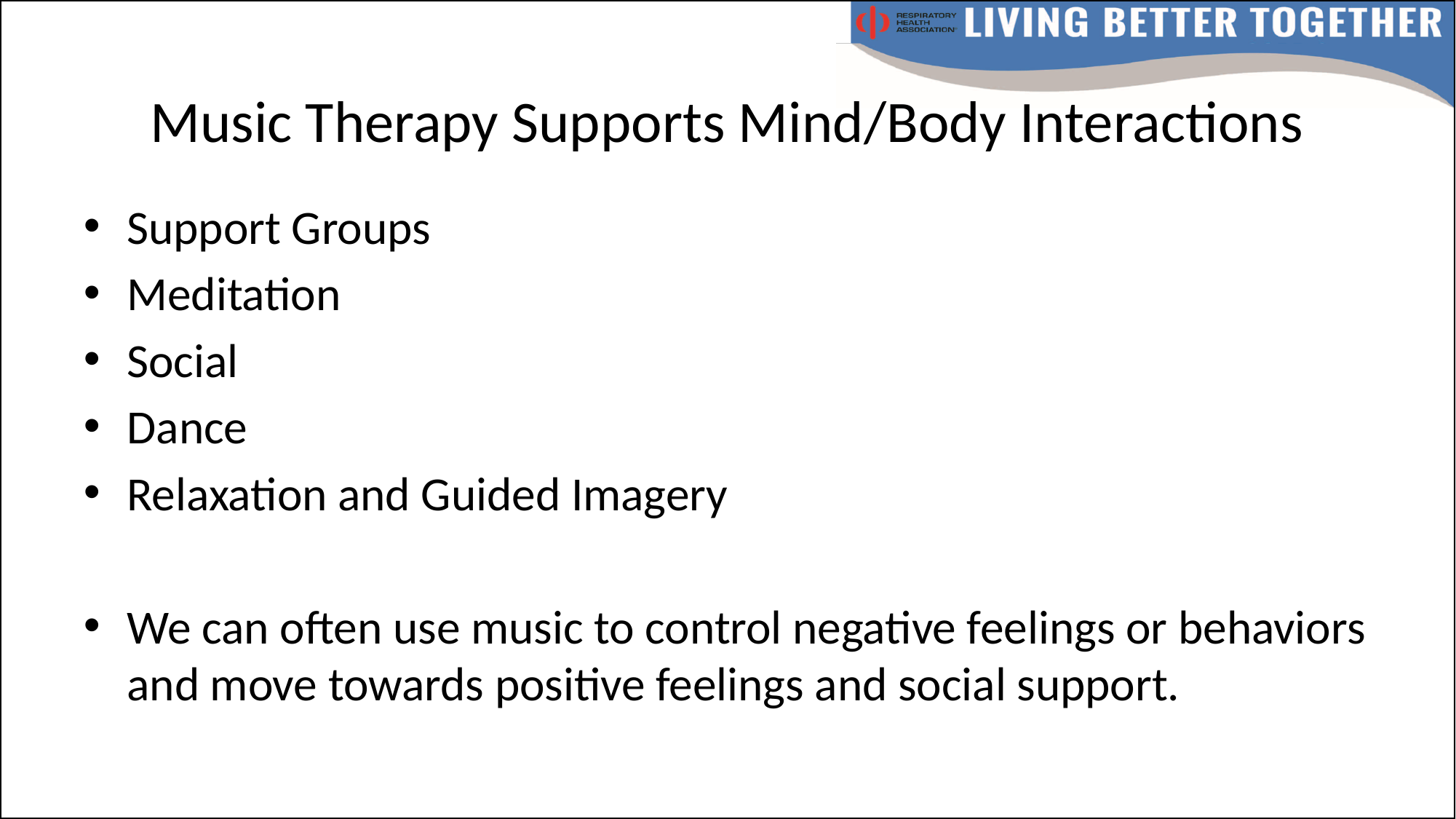

# Music Therapy Supports Mind/Body Interactions
Support Groups
Meditation
Social
Dance
Relaxation and Guided Imagery

We can often use music to control negative feelings or behaviors and move towards positive feelings and social support.